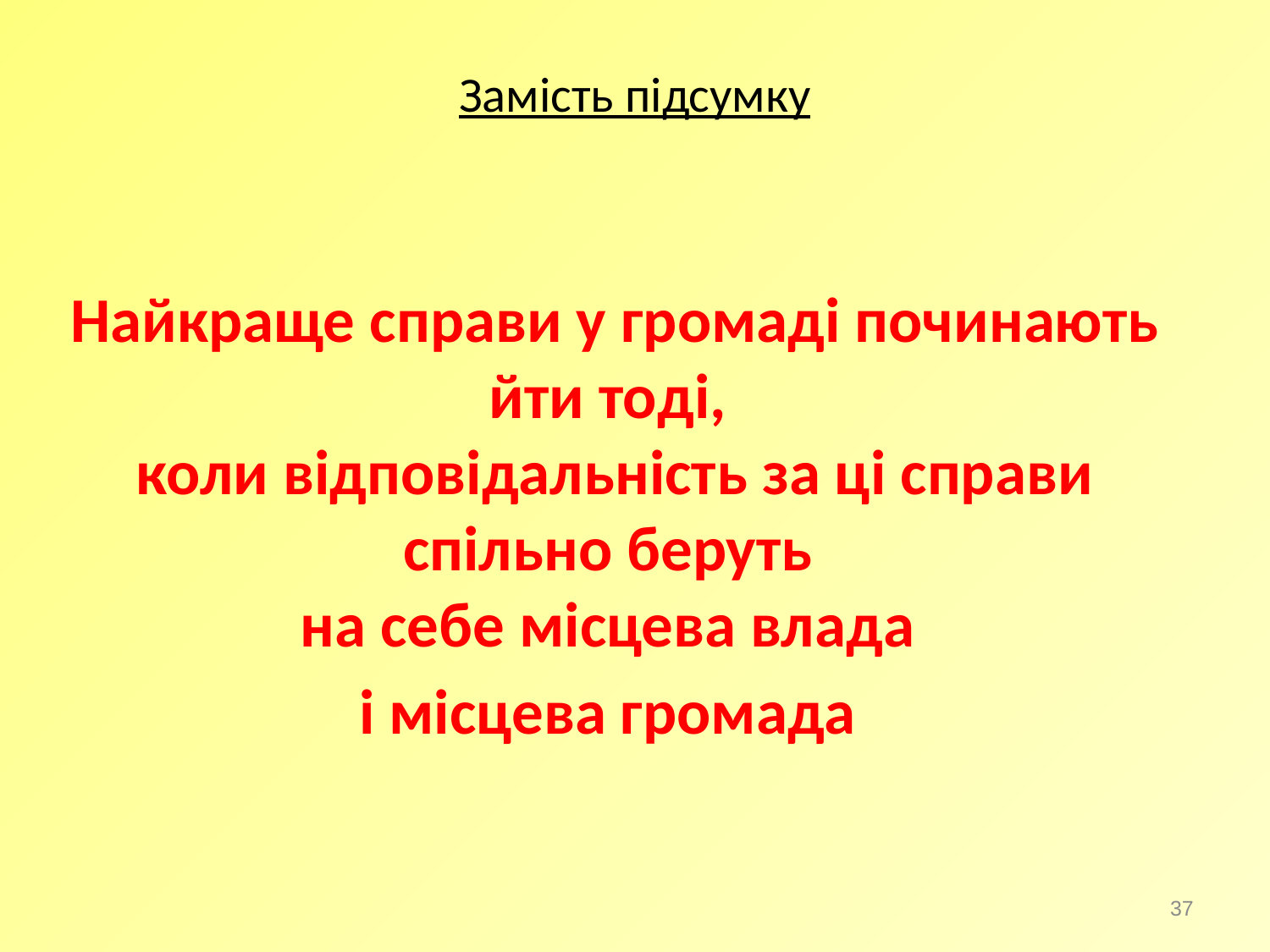

Замість підсумку

Найкраще справи у громаді починають йти тоді,
коли відповідальність за ці справи спільно беруть
на себе місцева влада
і місцева громада

37